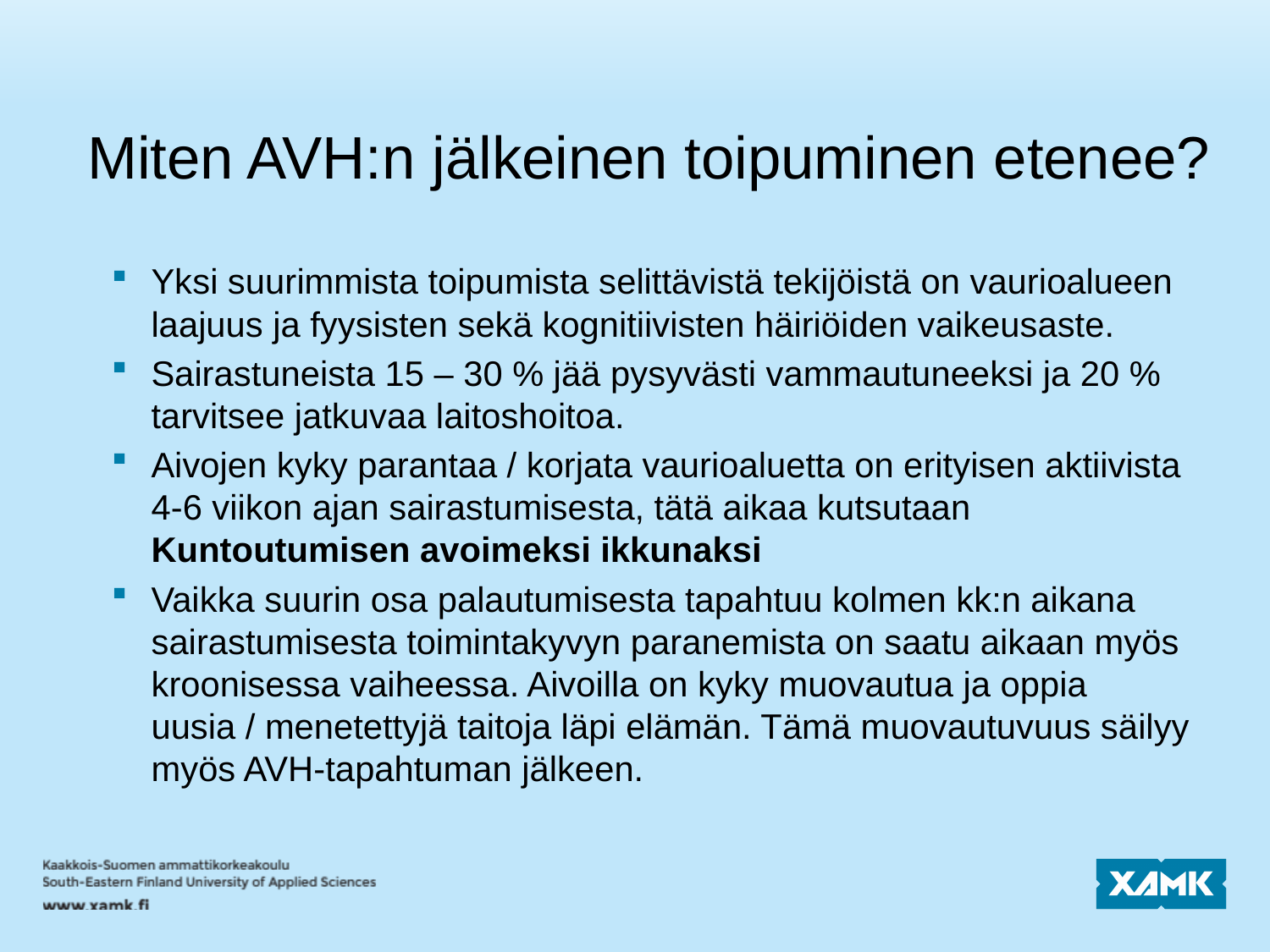

CC-BY-SA Outi Pyöriä
# Miten AVH:n jälkeinen toipuminen etenee?
Yksi suurimmista toipumista selittävistä tekijöistä on vaurioalueen laajuus ja fyysisten sekä kognitiivisten häiriöiden vaikeusaste.
Sairastuneista 15 – 30 % jää pysyvästi vammautuneeksi ja 20 % tarvitsee jatkuvaa laitoshoitoa.
Aivojen kyky parantaa / korjata vaurioaluetta on erityisen aktiivista 4-6 viikon ajan sairastumisesta, tätä aikaa kutsutaan Kuntoutumisen avoimeksi ikkunaksi
Vaikka suurin osa palautumisesta tapahtuu kolmen kk:n aikana sairastumisesta toimintakyvyn paranemista on saatu aikaan myös kroonisessa vaiheessa. Aivoilla on kyky muovautua ja oppia uusia / menetettyjä taitoja läpi elämän. Tämä muovautuvuus säilyy myös AVH-tapahtuman jälkeen.